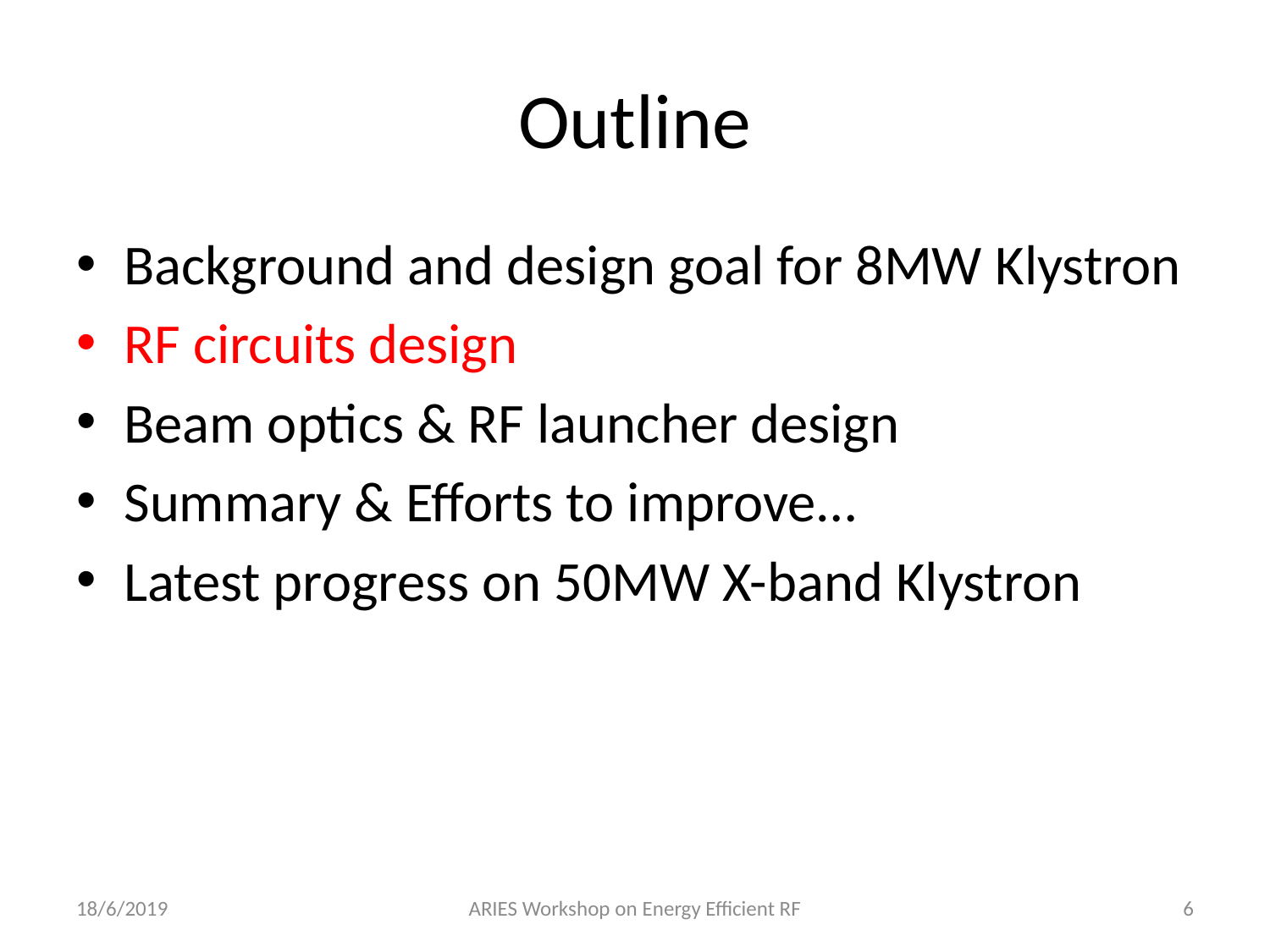

# Outline
Background and design goal for 8MW Klystron
RF circuits design
Beam optics & RF launcher design
Summary & Efforts to improve…
Latest progress on 50MW X-band Klystron
18/6/2019
ARIES Workshop on Energy Efficient RF
6